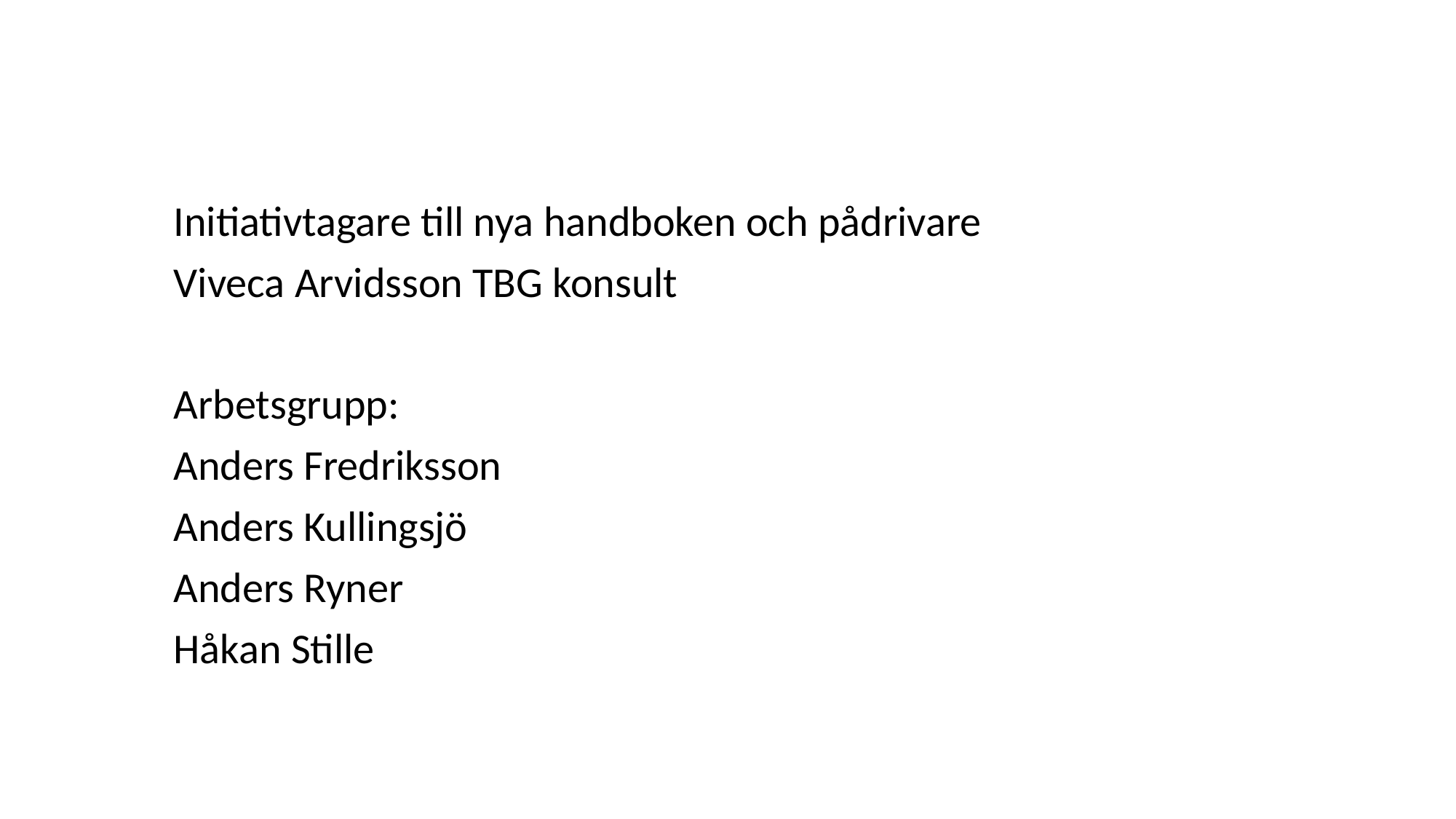

Initiativtagare till nya handboken och pådrivare
Viveca Arvidsson TBG konsult

Arbetsgrupp:
Anders Fredriksson
Anders Kullingsjö
Anders Ryner
Håkan Stille